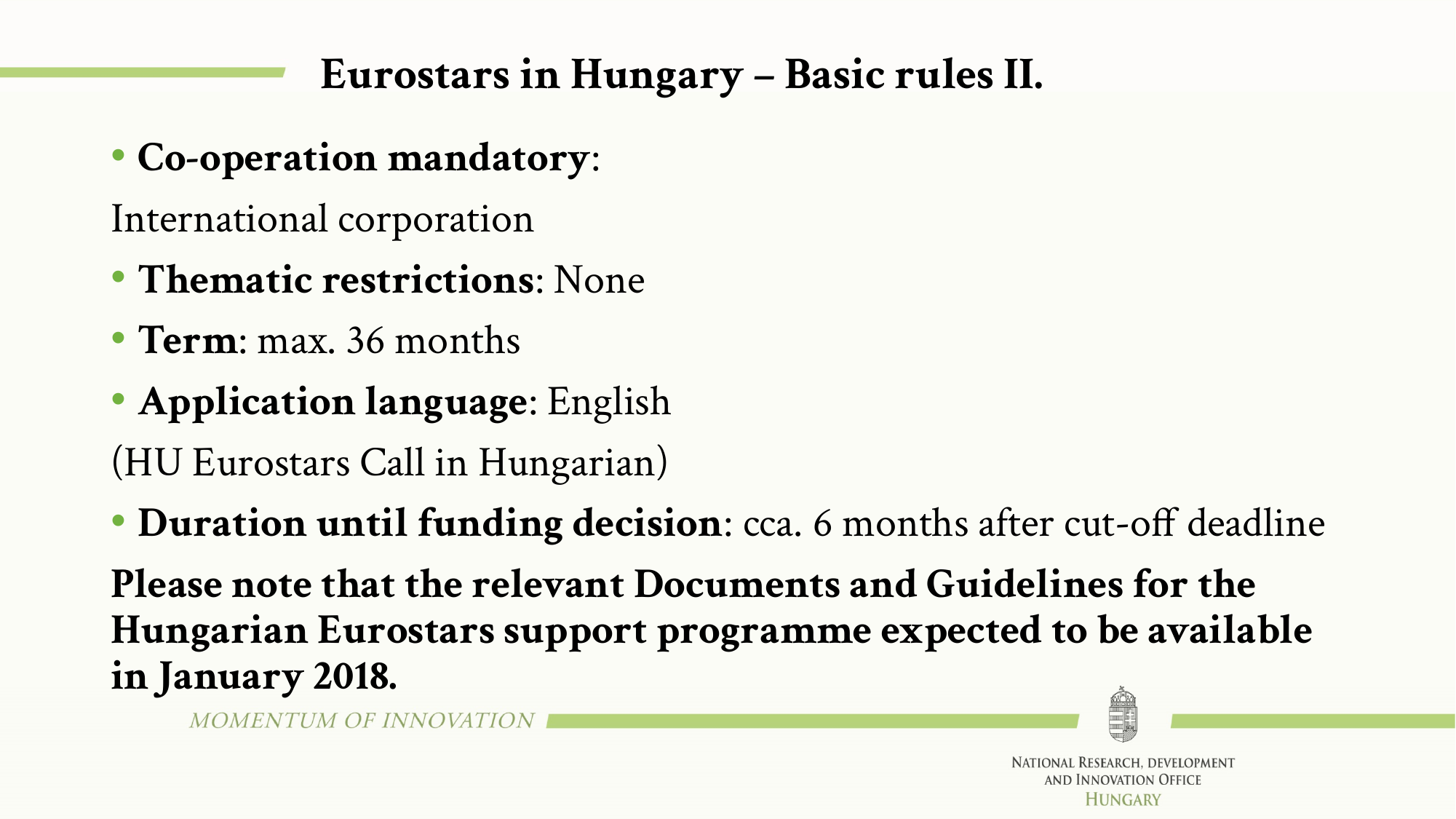

# Eurostars in Hungary – Basic rules II.
Co-operation mandatory:
International corporation
Thematic restrictions: None
Term: max. 36 months
Application language: English
(HU Eurostars Call in Hungarian)
Duration until funding decision: cca. 6 months after cut-off deadline
Please note that the relevant Documents and Guidelines for the Hungarian Eurostars support programme expected to be available in January 2018.